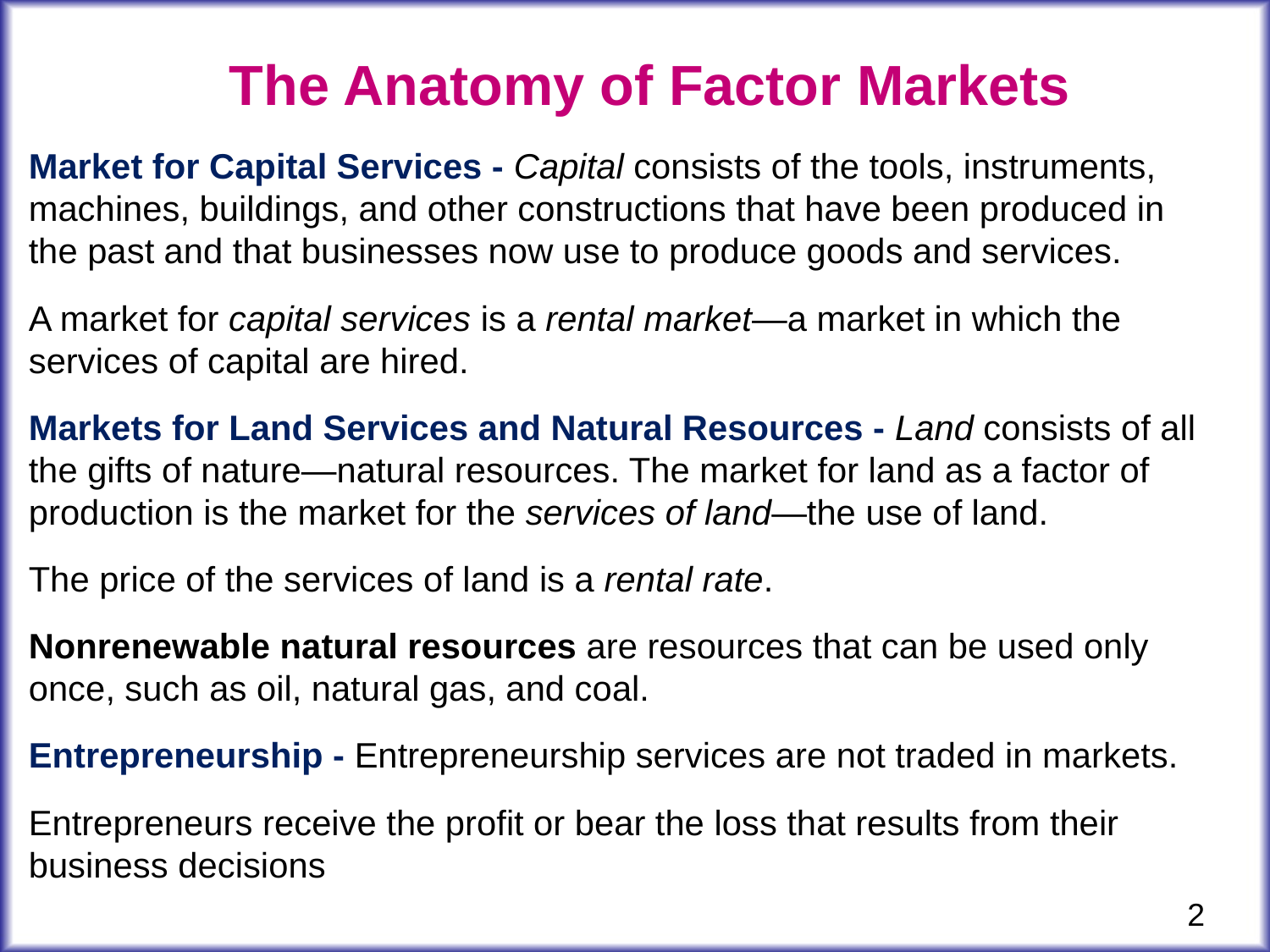

# The Anatomy of Factor Markets
Market for Capital Services - Capital consists of the tools, instruments, machines, buildings, and other constructions that have been produced in the past and that businesses now use to produce goods and services.
A market for capital services is a rental market—a market in which the services of capital are hired.
Markets for Land Services and Natural Resources - Land consists of all the gifts of nature—natural resources. The market for land as a factor of production is the market for the services of land—the use of land.
The price of the services of land is a rental rate.
Nonrenewable natural resources are resources that can be used only once, such as oil, natural gas, and coal.
Entrepreneurship - Entrepreneurship services are not traded in markets.
Entrepreneurs receive the profit or bear the loss that results from their business decisions